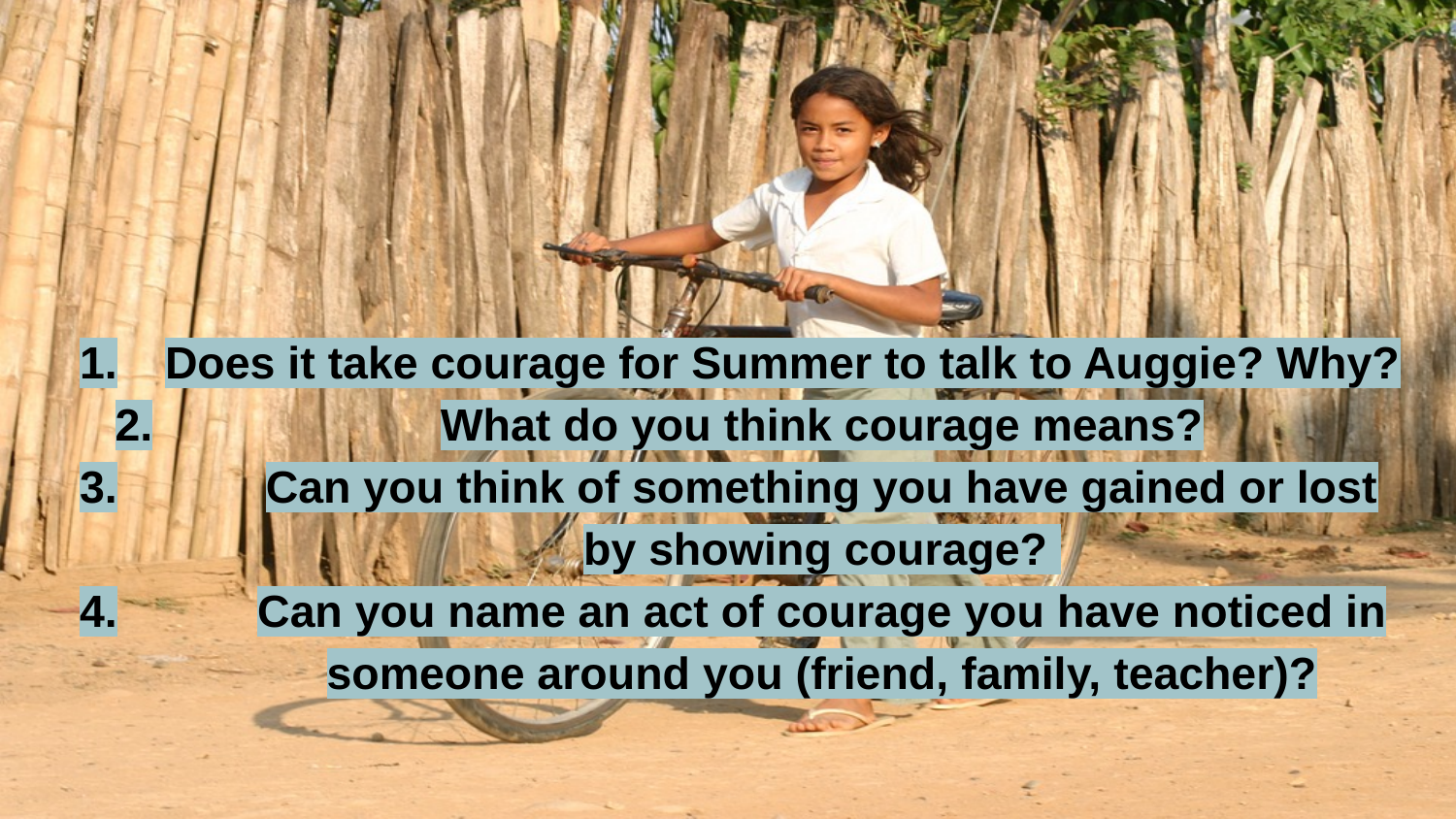

Does it take courage for Summer to talk to Auggie? Why?
What do you think courage means?
Can you think of something you have gained or lost by showing courage?
Can you name an act of courage you have noticed in someone around you (friend, family, teacher)?